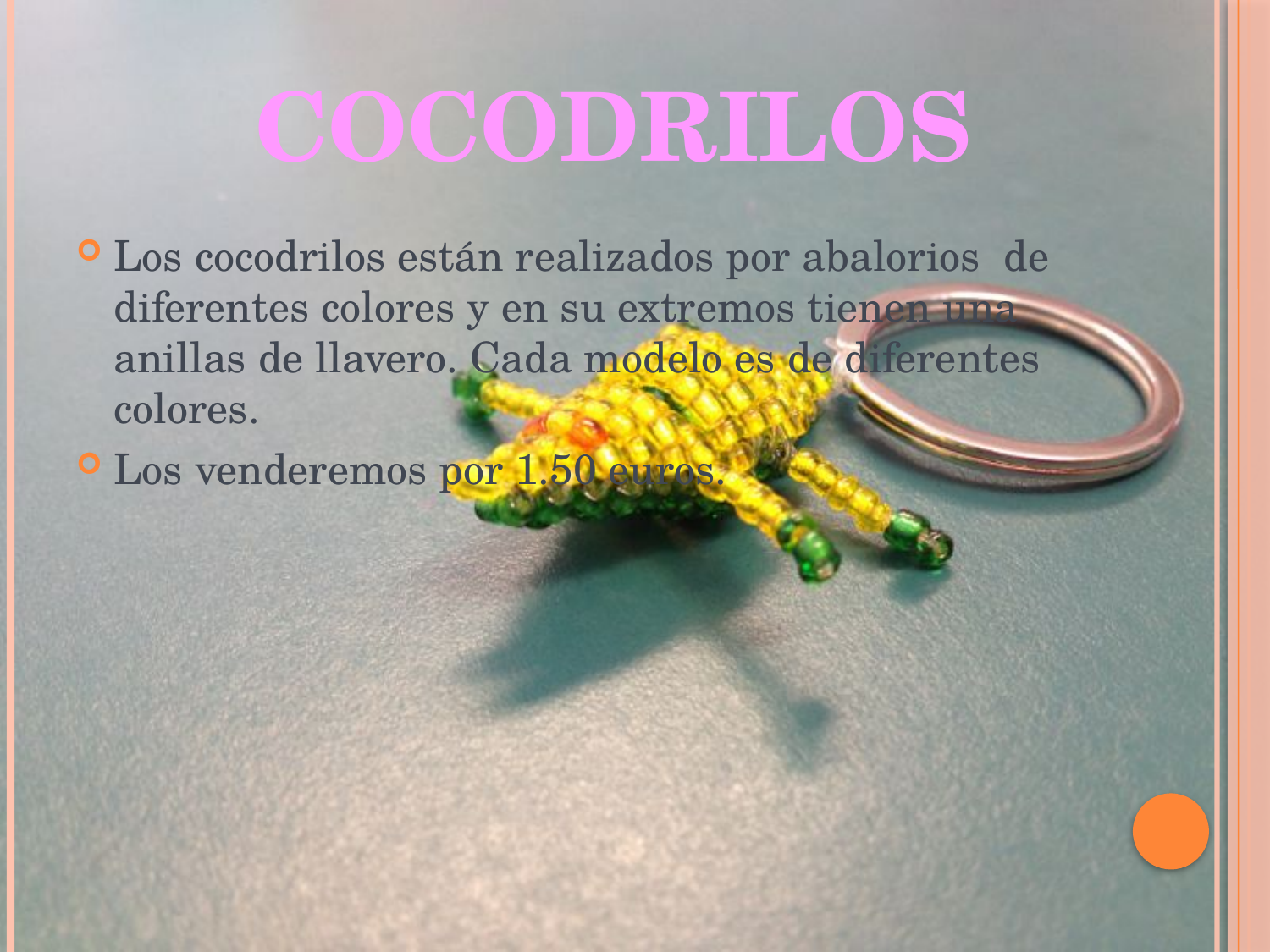

COCODRILOS
Los cocodrilos están realizados por abalorios  de diferentes colores y en su extremos tienen una anillas de llavero. Cada modelo es de diferentes colores.
Los venderemos por 1.50 euros.